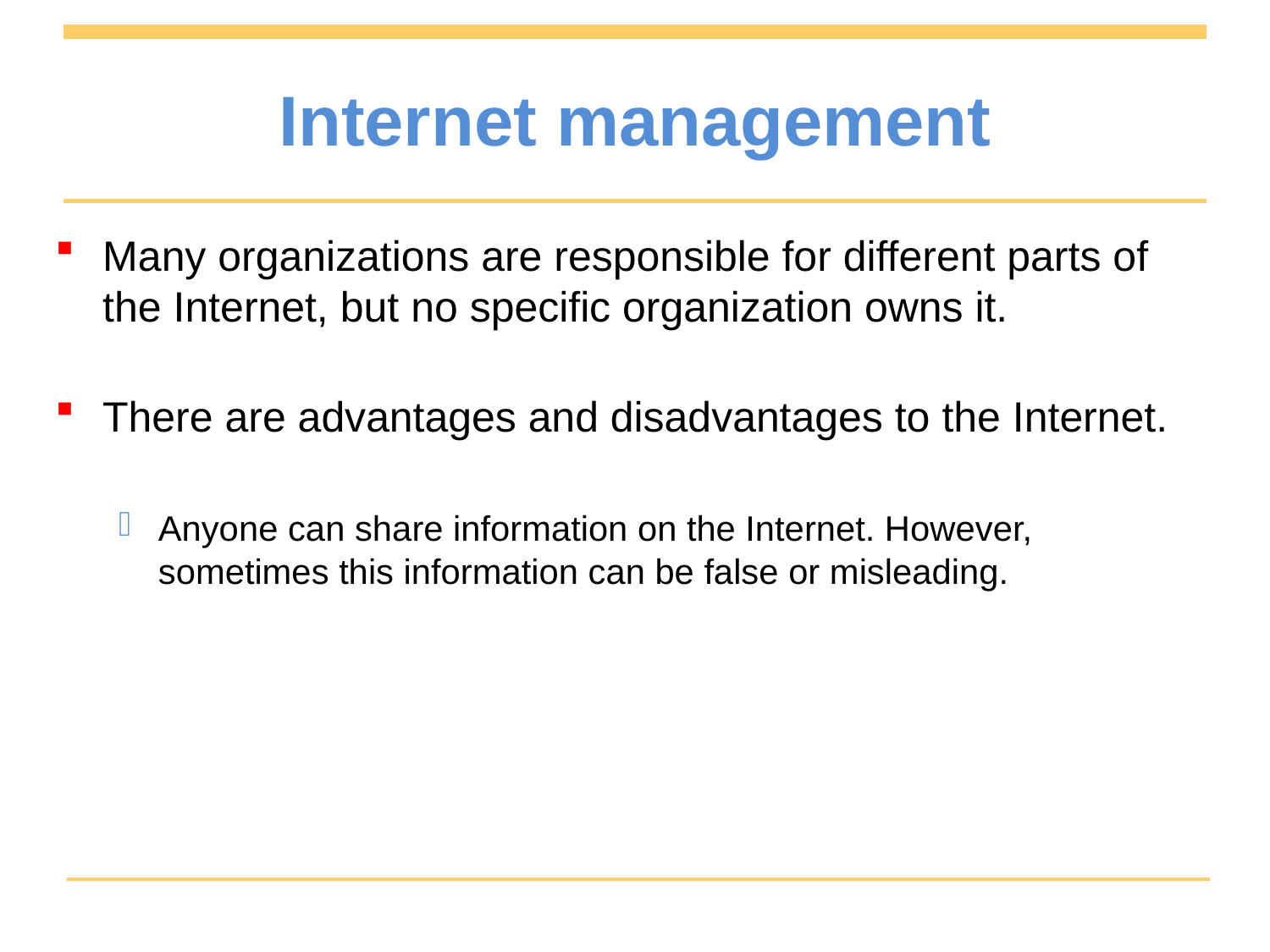

# Internet management
Many organizations are responsible for different parts of the Internet, but no specific organization owns it.
There are advantages and disadvantages to the Internet.

Anyone can share information on the Internet. However, sometimes this information can be false or misleading.